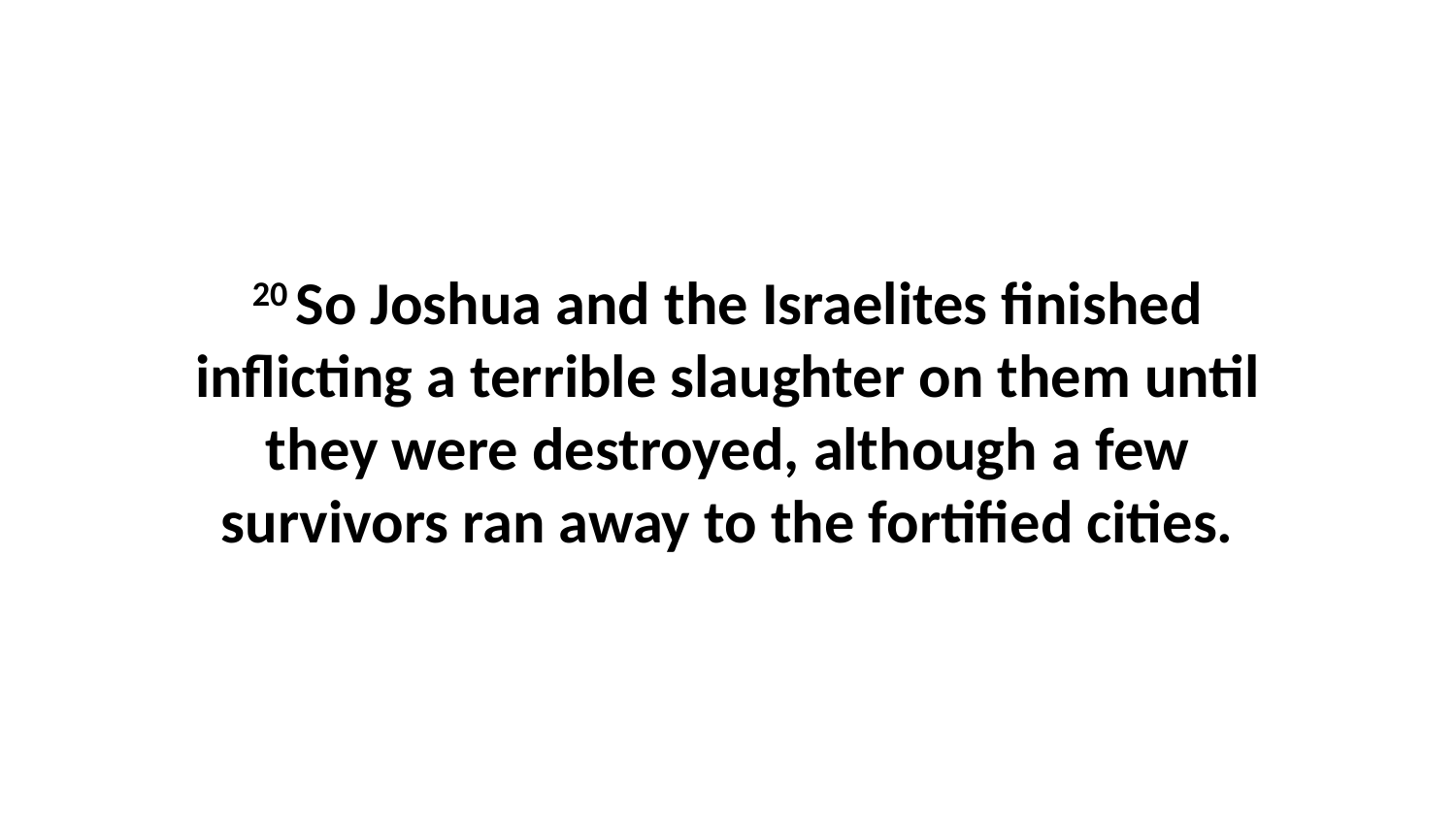

20 So Joshua and the Israelites finished inflicting a terrible slaughter on them until they were destroyed, although a few survivors ran away to the fortified cities.